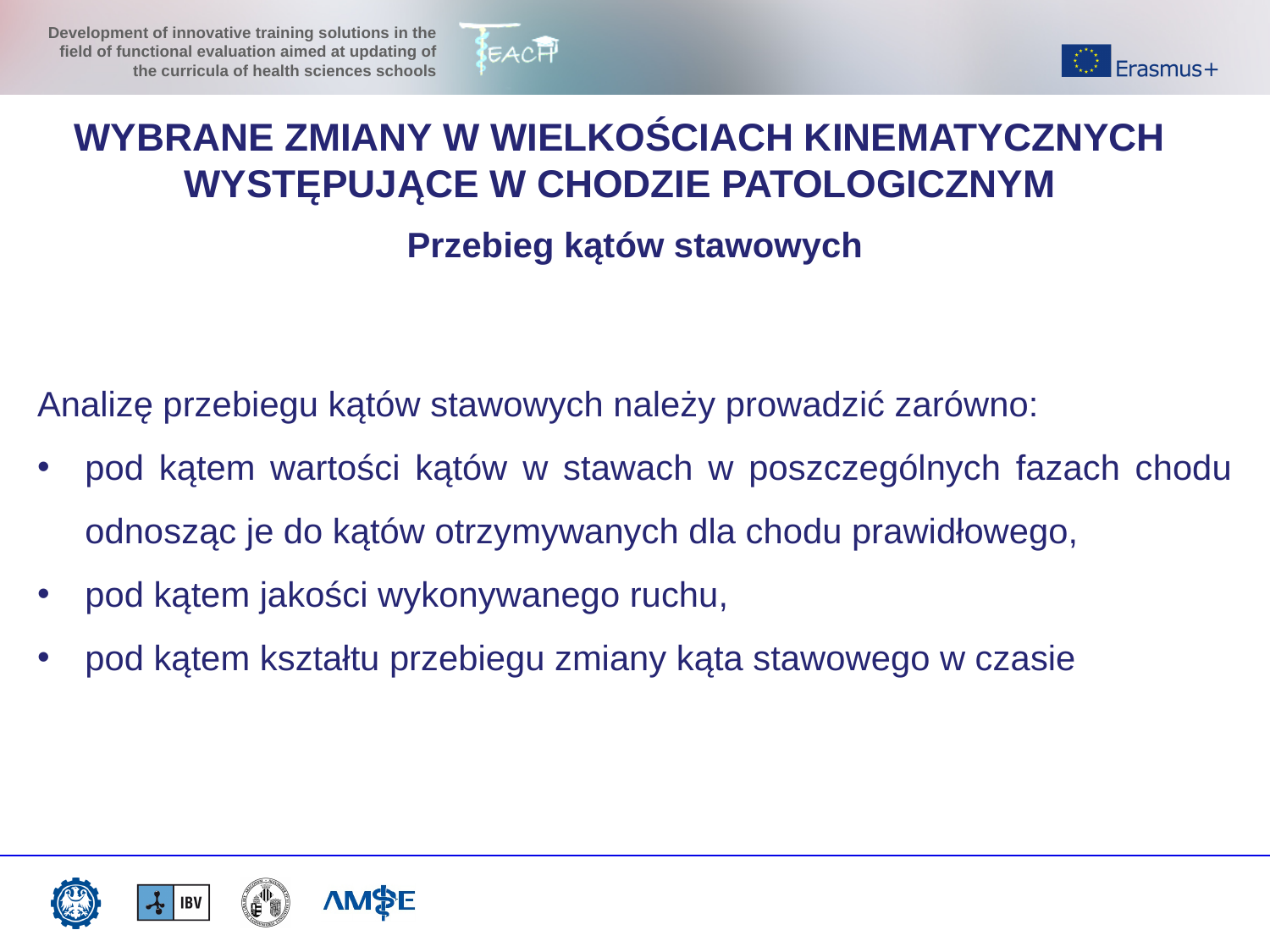

WYBRANE ZMIANY W WIELKOŚCIACH KINEMATYCZNYCH WYSTĘPUJĄCE W CHODZIE PATOLOGICZNYM
Przebieg kątów stawowych
Analizę przebiegu kątów stawowych należy prowadzić zarówno:
pod kątem wartości kątów w stawach w poszczególnych fazach chodu odnosząc je do kątów otrzymywanych dla chodu prawidłowego,
pod kątem jakości wykonywanego ruchu,
pod kątem kształtu przebiegu zmiany kąta stawowego w czasie